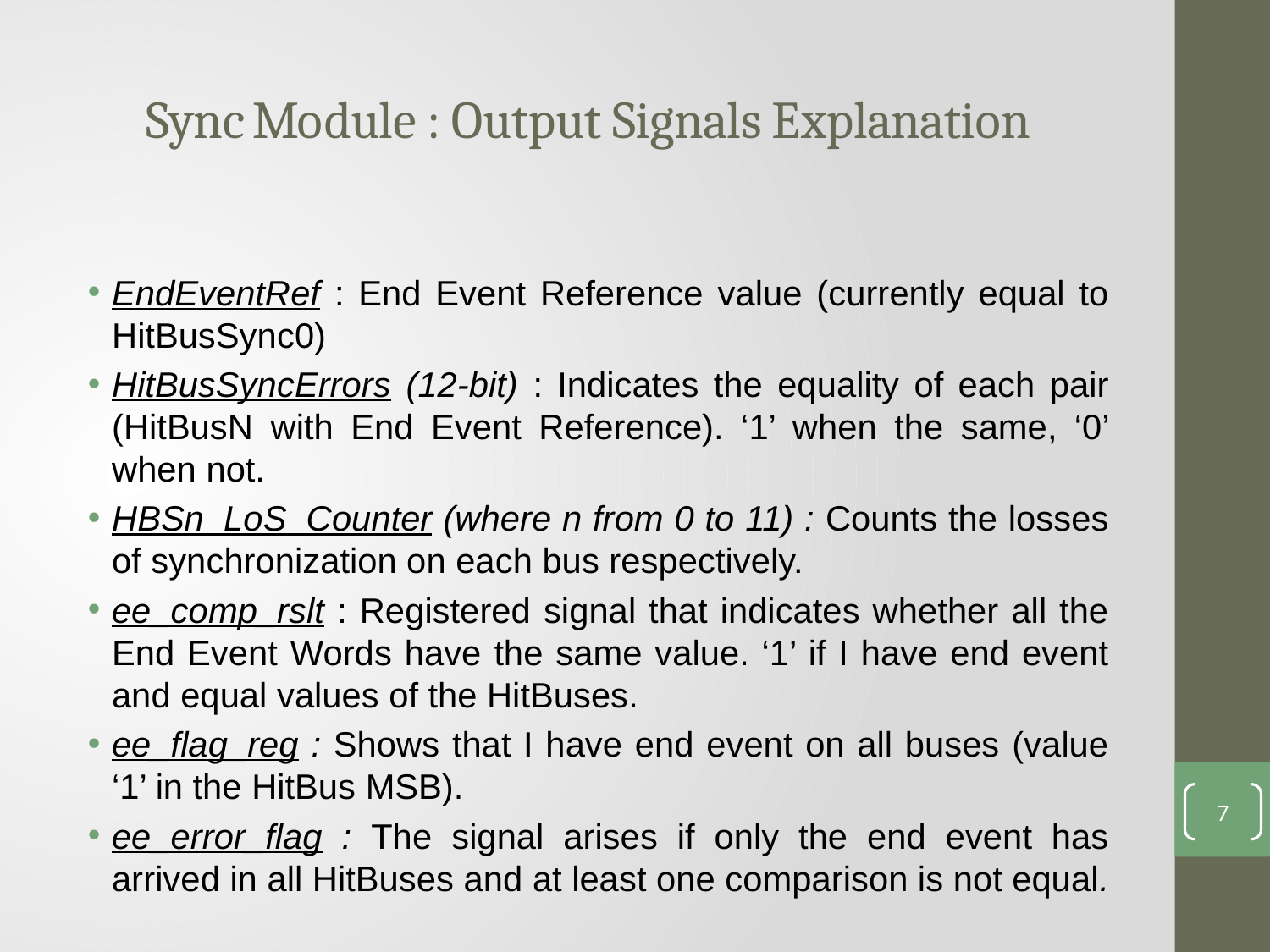

# Sync Module : Output Signals Explanation

EndEventRef : End Event Reference value (currently equal to HitBusSync0)
HitBusSyncErrors (12-bit) : Indicates the equality of each pair (HitBusN with End Event Reference). ‘1’ when the same, ‘0’ when not.
HBSn_LoS_Counter (where n from 0 to 11) : Counts the losses of synchronization on each bus respectively.
ee_comp_rslt : Registered signal that indicates whether all the End Event Words have the same value. ‘1’ if I have end event and equal values of the HitBuses.
ee_flag_reg : Shows that I have end event on all buses (value ‘1’ in the HitBus MSB).
ee_error_flag : The signal arises if only the end event has arrived in all HitBuses and at least one comparison is not equal.

7